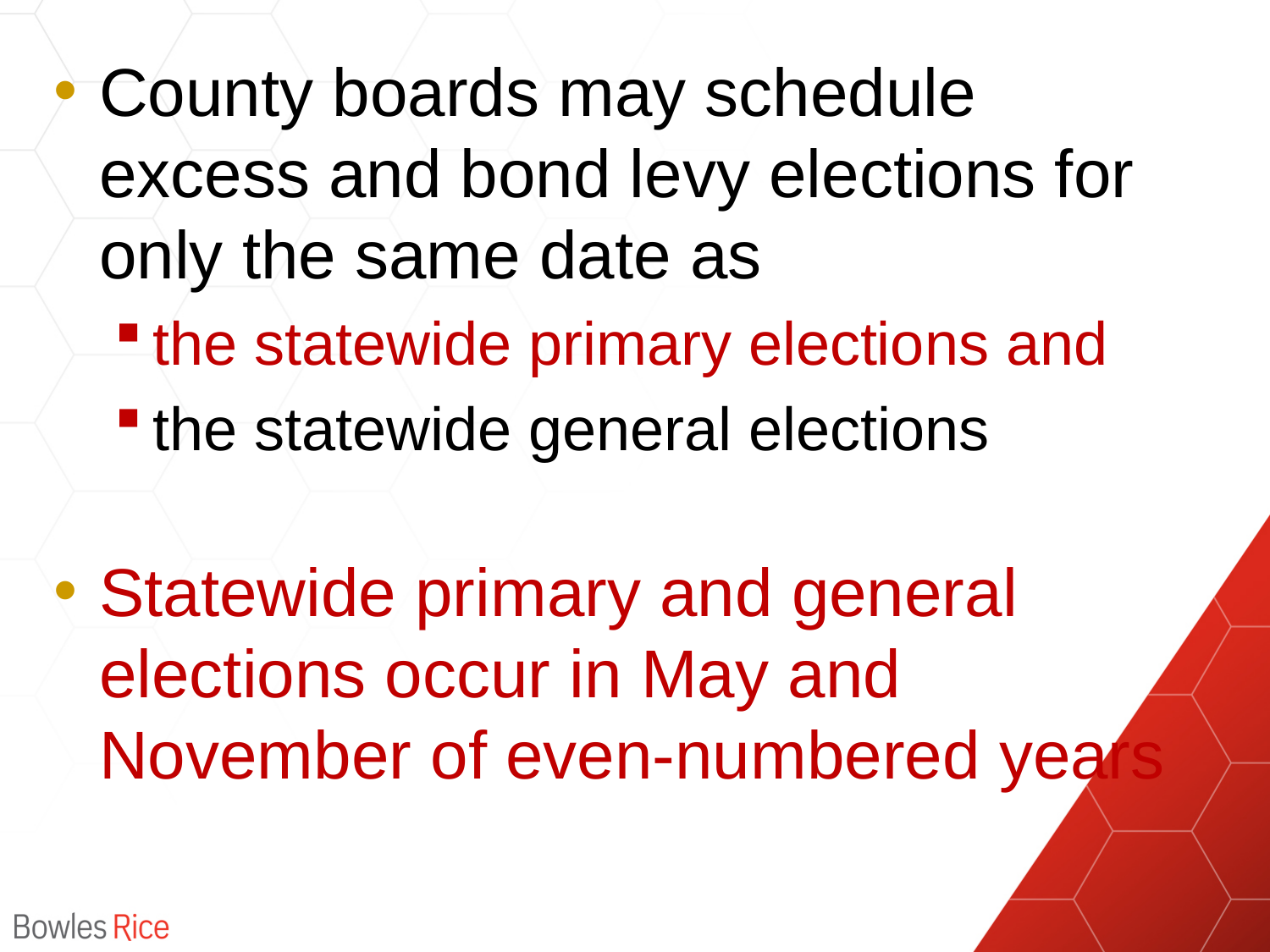

County boards may schedule excess and bond levy elections for only the same date as
the statewide primary elections and
the statewide general elections
Statewide primary and general elections occur in May and November of even-numbered years
#